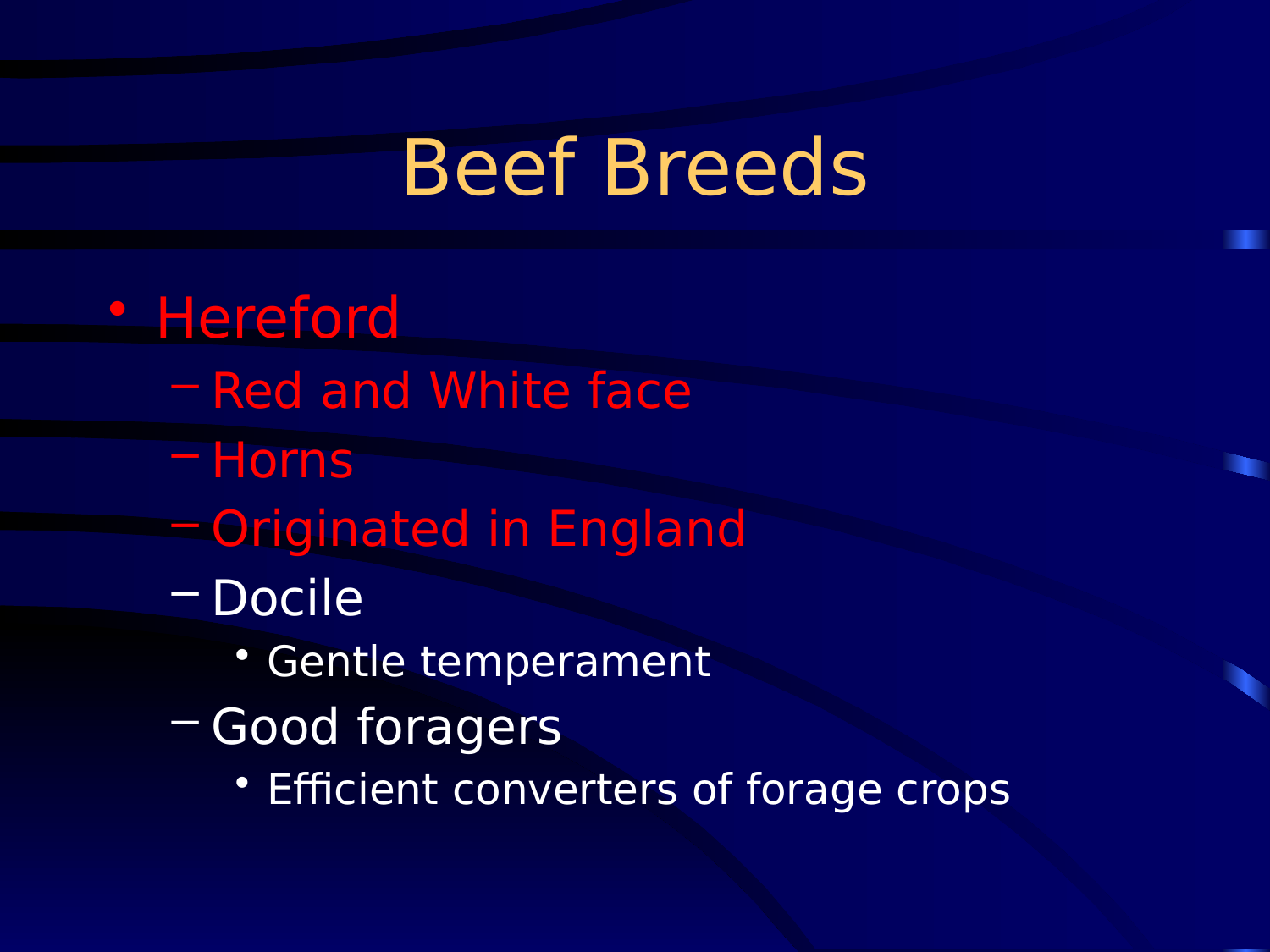

# Beef Breeds
Hereford
Red and White face
Horns
Originated in England
Docile
Gentle temperament
Good foragers
Efficient converters of forage crops